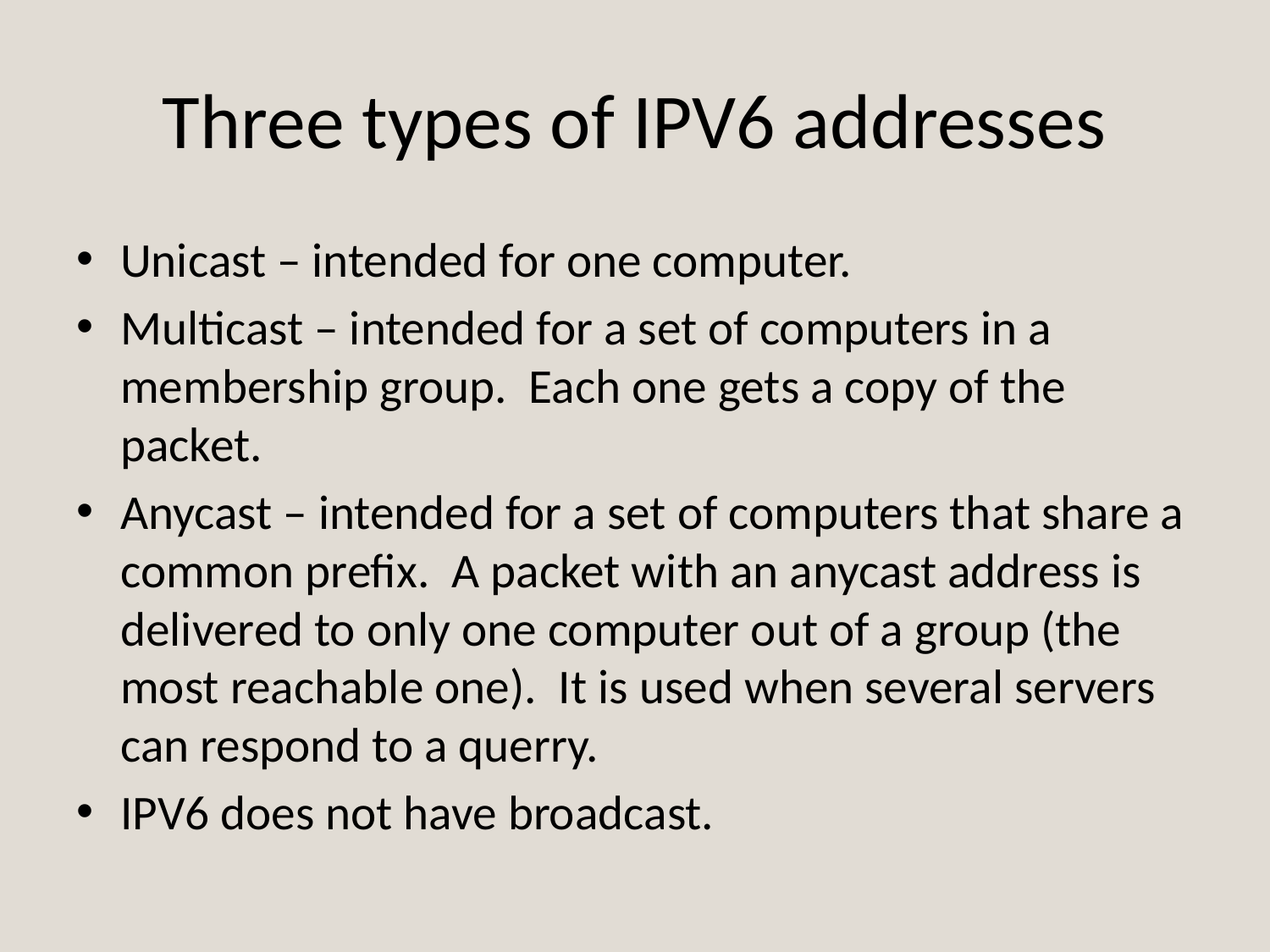

# Three types of IPV6 addresses
Unicast – intended for one computer.
Multicast – intended for a set of computers in a membership group.  Each one gets a copy of the packet.
Anycast – intended for a set of computers that share a common prefix.  A packet with an anycast address is delivered to only one computer out of a group (the most reachable one).  It is used when several servers can respond to a querry.
IPV6 does not have broadcast.